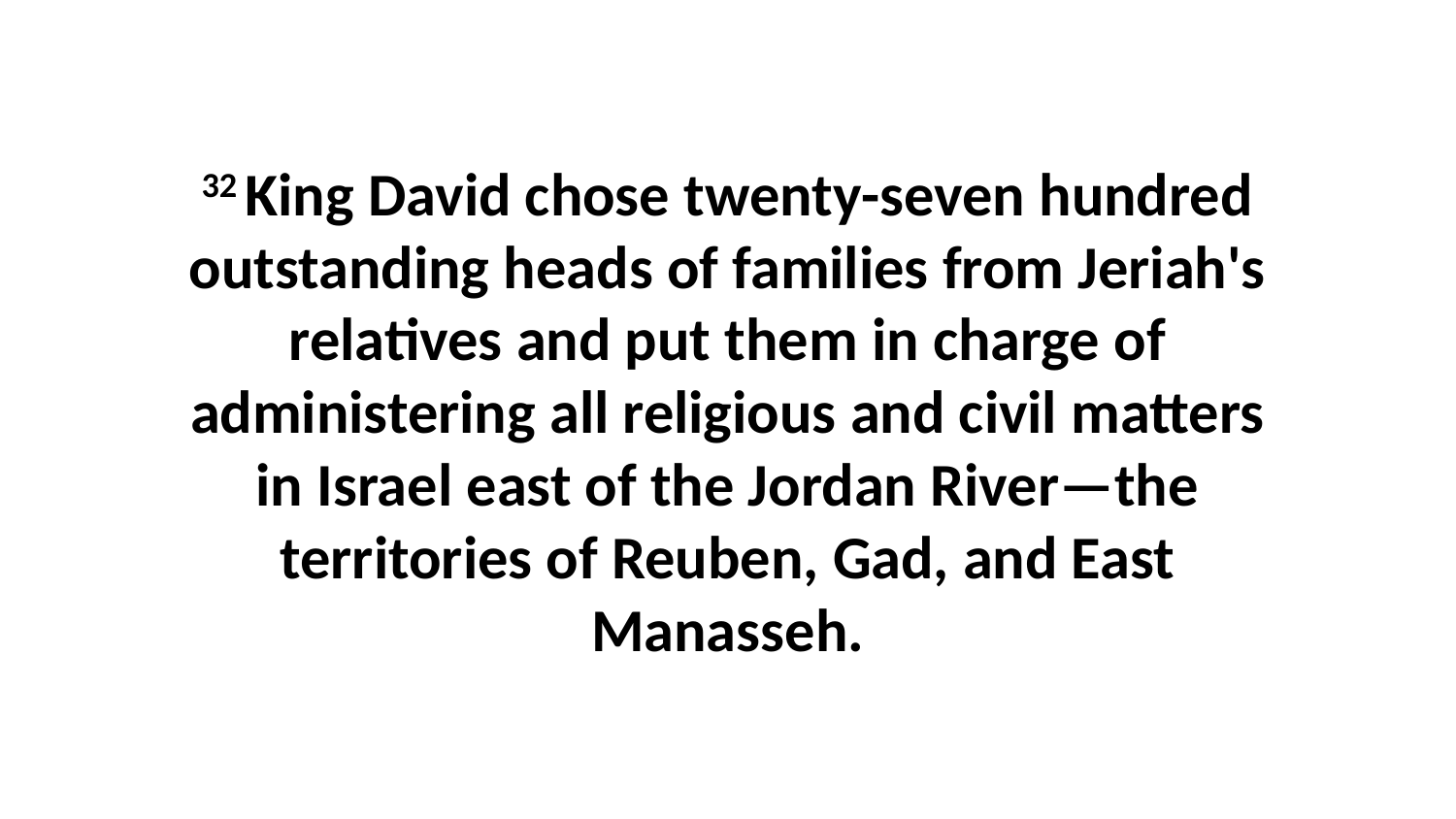

32 King David chose twenty-seven hundred outstanding heads of families from Jeriah's relatives and put them in charge of administering all religious and civil matters in Israel east of the Jordan River—the territories of Reuben, Gad, and East Manasseh.